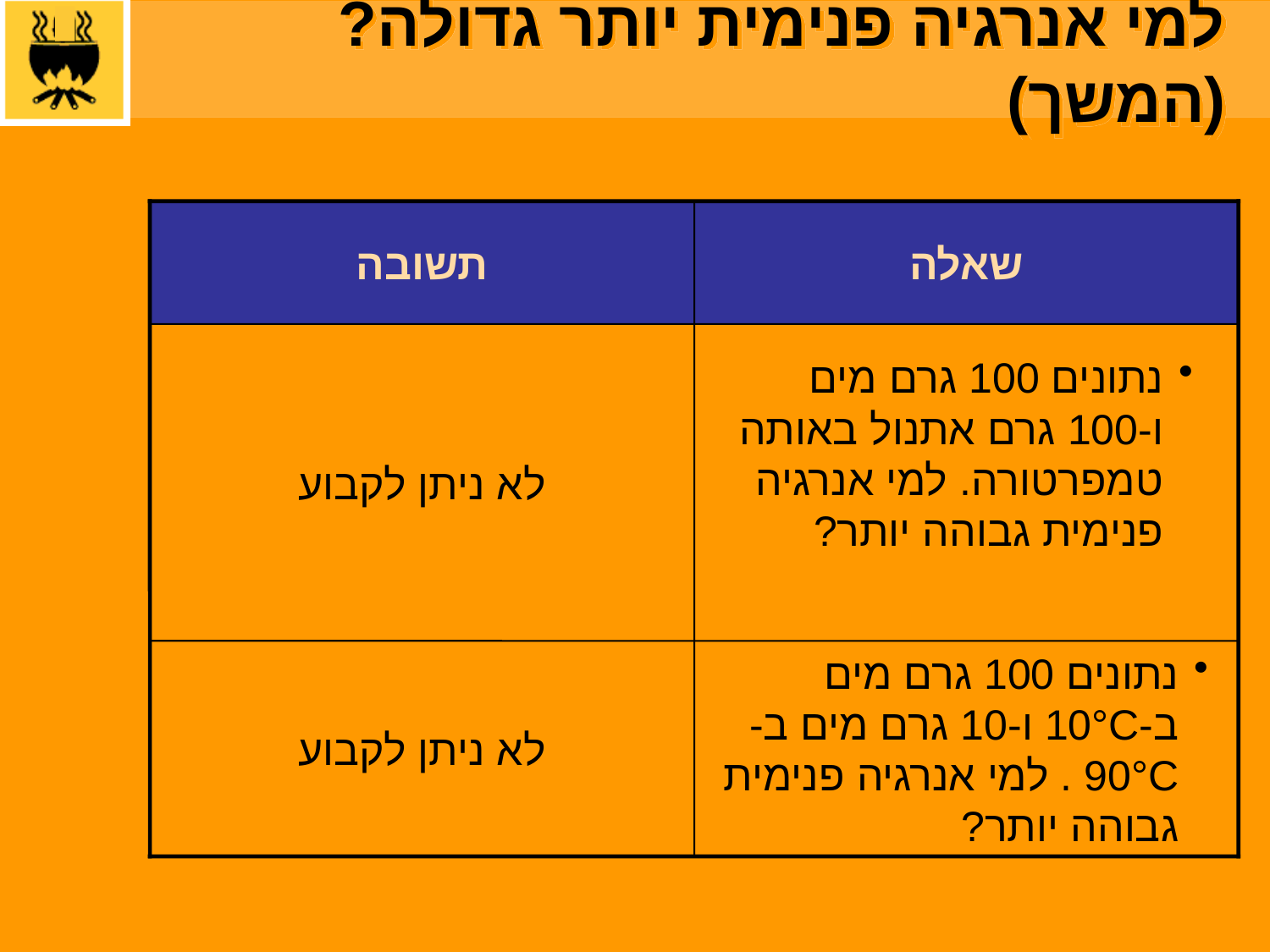

# למי אנרגיה פנימית יותר גדולה? (המשך)
תשובה
לא ניתן לקבוע

שאלה
נתונים 100 גרם מים
ו-100 גרם אתנול באותה טמפרטורה. למי אנרגיה פנימית גבוהה יותר?

לא ניתן לקבוע

נתונים 100 גרם מים ב-10°C ו-10 גרם מים ב- 90°C . למי אנרגיה פנימית גבוהה יותר?